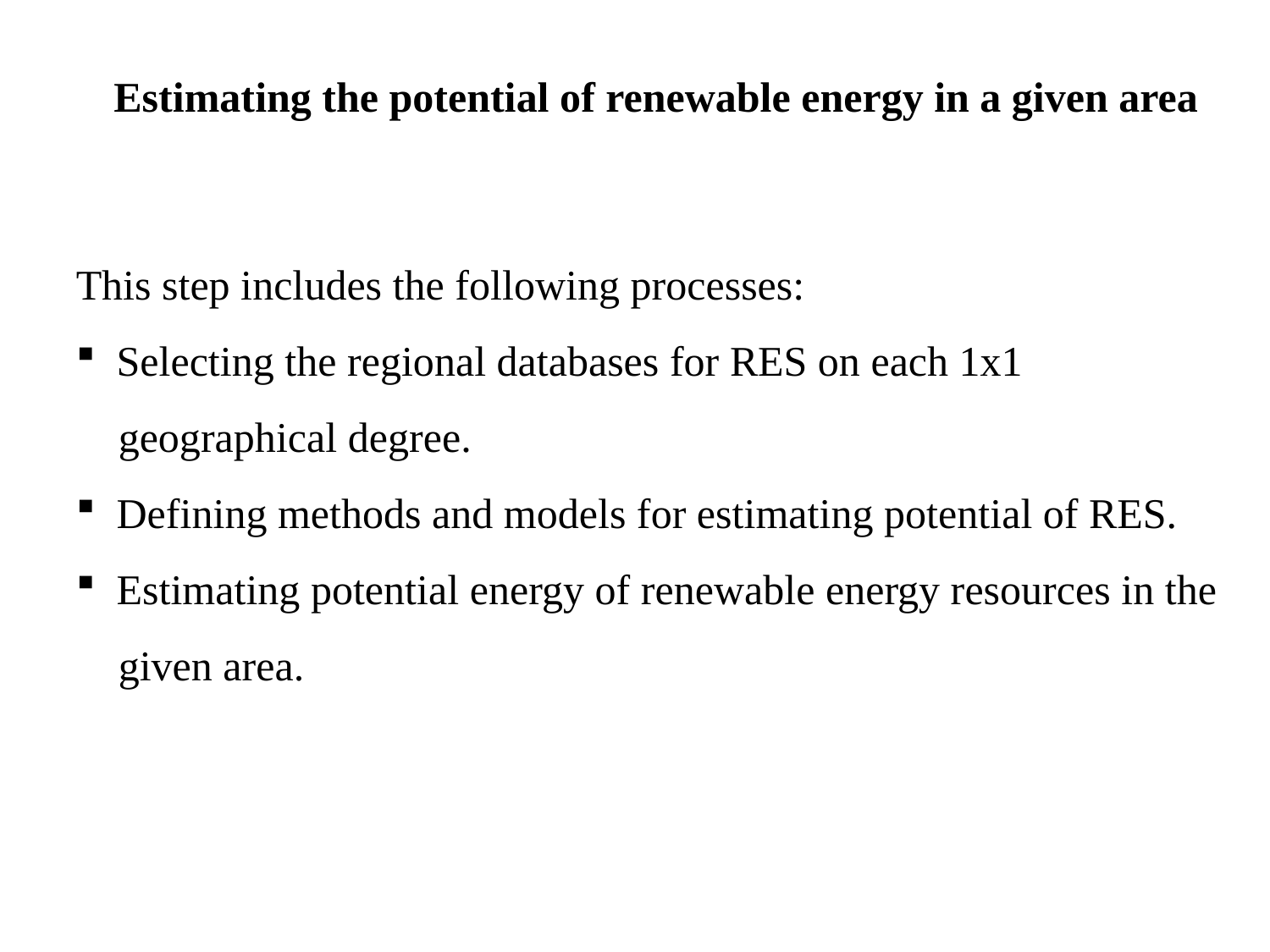

Estimating the potential of renewable energy in a given area
This step includes the following processes:
  Selecting the regional databases for RES on each 1x1
    geographical degree.
  Defining methods and models for estimating potential of RES.
  Estimating potential energy of renewable energy resources in the
    given area.